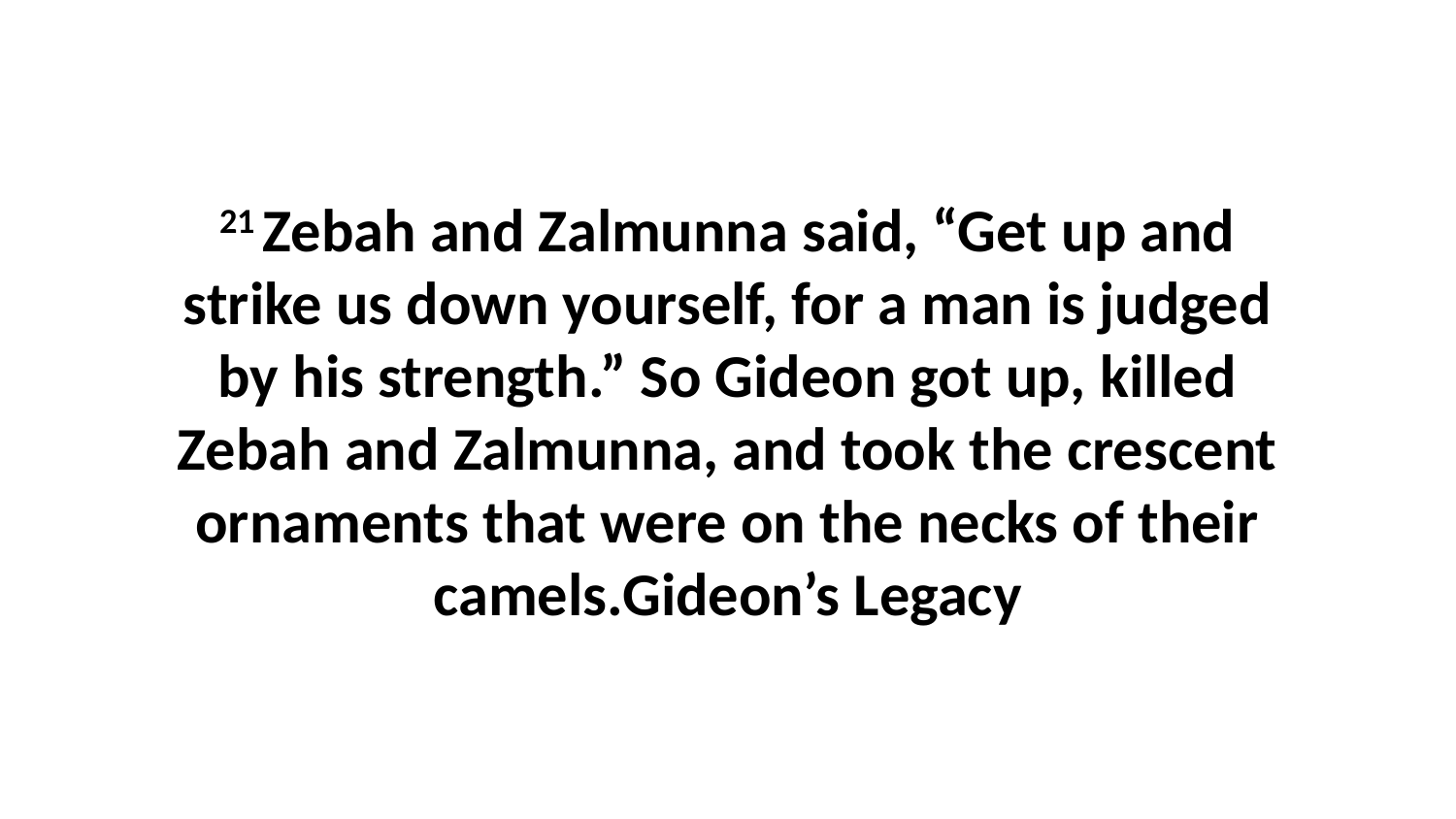

21 Zebah and Zalmunna said, “Get up and strike us down yourself, for a man is judged by his strength.” So Gideon got up, killed Zebah and Zalmunna, and took the crescent ornaments that were on the necks of their camels.Gideon’s Legacy